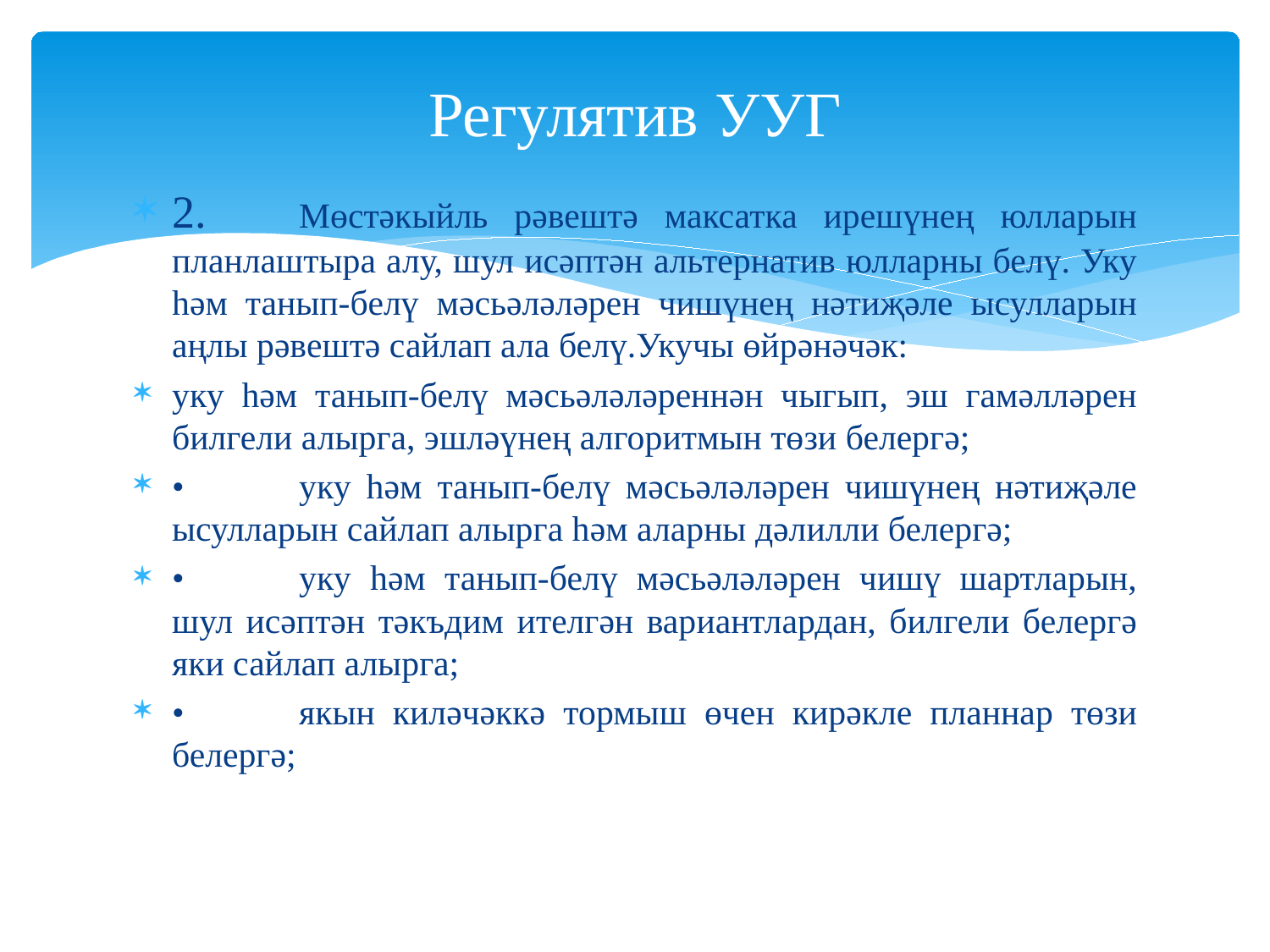

# Регулятив УУГ
2.	Мөстәкыйль рәвештә максатка ирешүнең юлларын планлаштыра алу, шул исәптән альтернатив юлларны белү. Уку һәм танып-белү мәсьәләләрен чишүнең нәтиҗәле ысулларын аңлы рәвештә сайлап ала белү.Укучы өйрәнәчәк:
уку һәм танып-белү мәсьәләләреннән чыгып, эш гамәлләрен билгели алырга, эшләүнең алгоритмын төзи белергә;
•	уку һәм танып-белү мәсьәләләрен чишүнең нәтиҗәле ысулларын сайлап алырга һәм аларны дәлилли белергә;
•	уку һәм танып-белү мәсьәләләрен чишү шартларын, шул исәптән тәкъдим ителгән вариантлардан, билгели белергә яки сайлап алырга;
•	якын киләчәккә тормыш өчен кирәкле планнар төзи белергә;